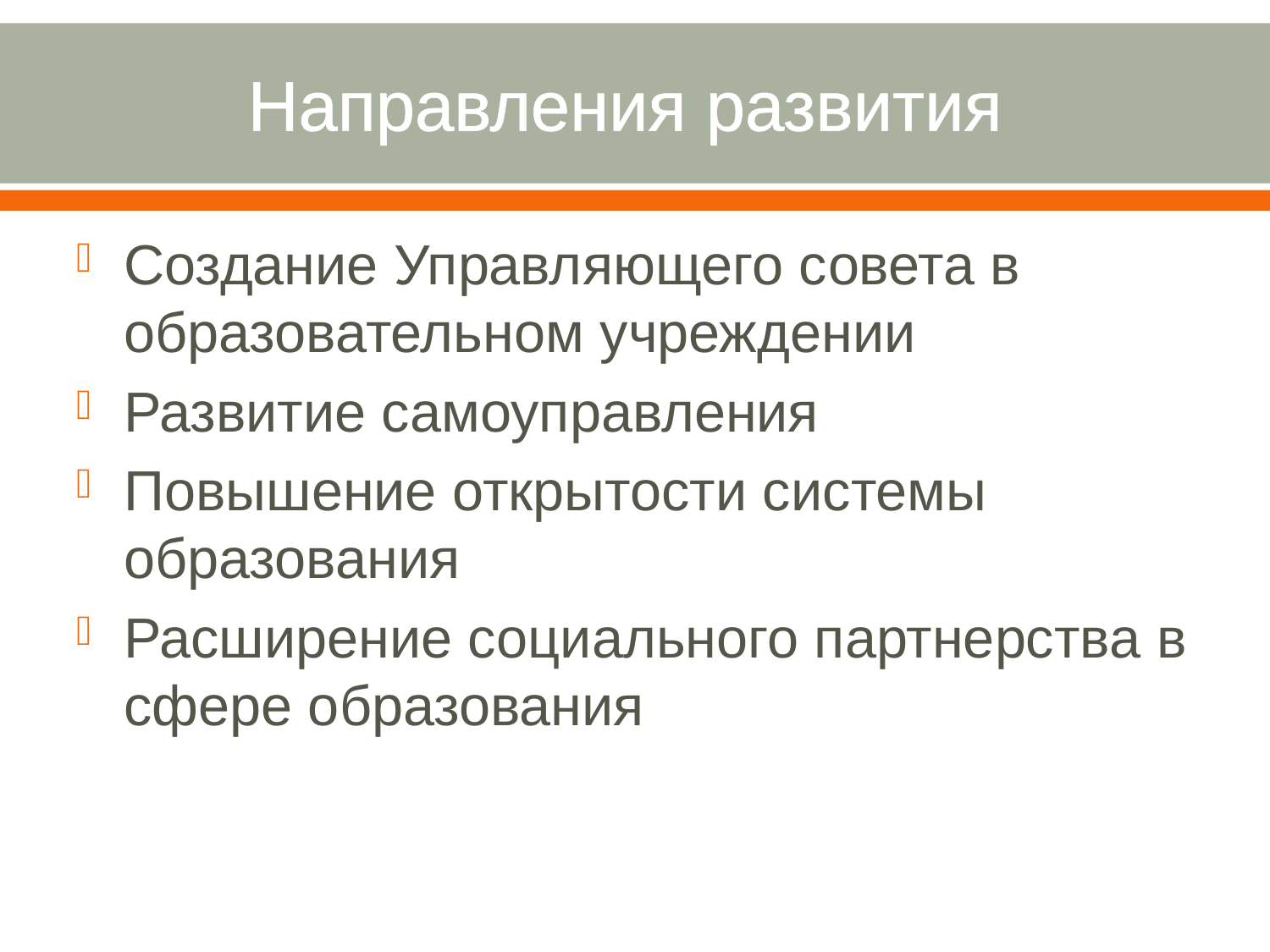

# Направления развития
Создание Управляющего совета в образовательном учреждении
Развитие самоуправления
Повышение открытости системы образования
Расширение социального партнерства в сфере образования